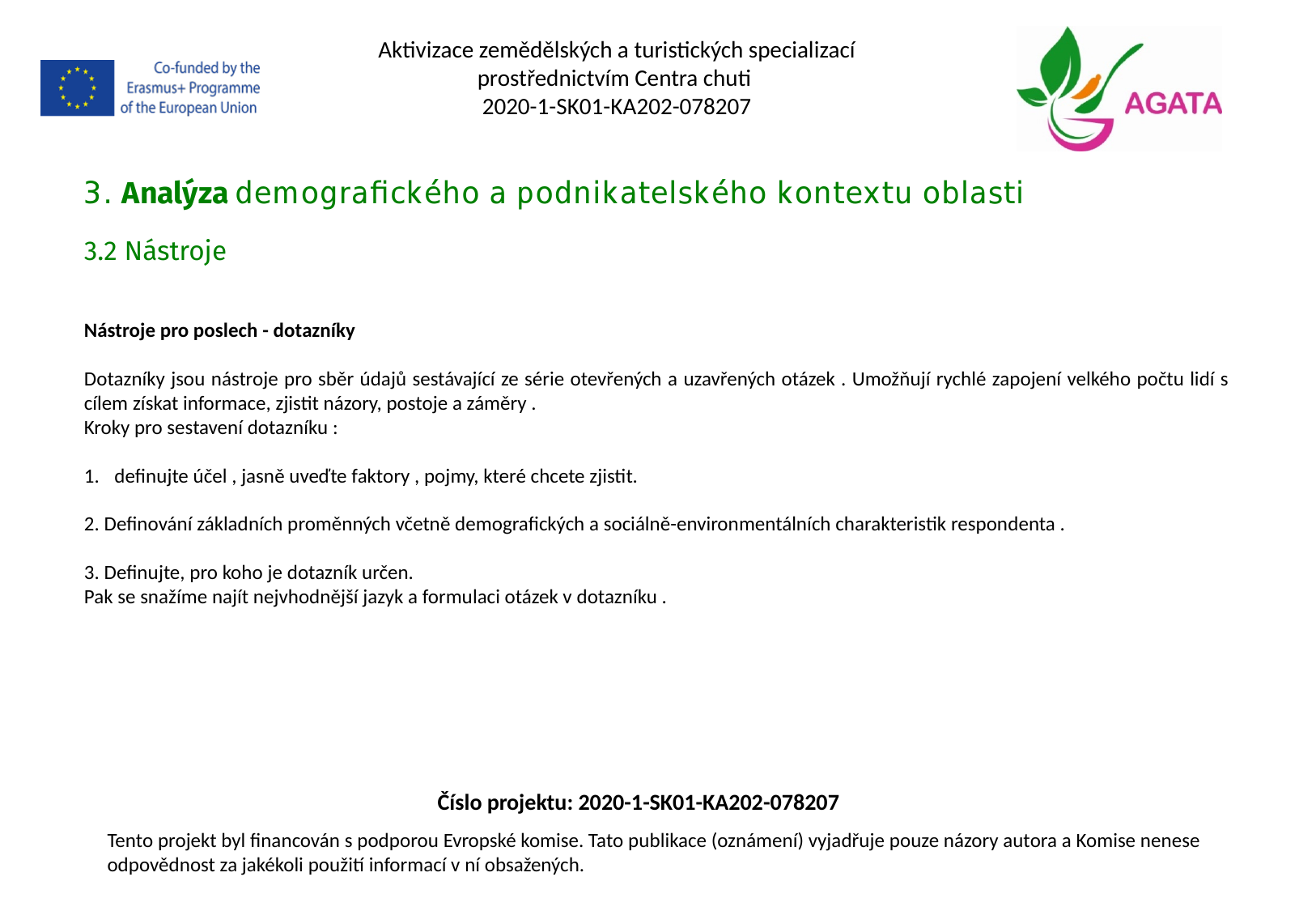

Aktivizace zemědělských a turistických specializací prostřednictvím Centra chuti
2020-1-SK01-KA202-078207
3. Analýza demografického a podnikatelského kontextu oblasti
3.2 Nástroje
Nástroje pro poslech - dotazníky

Dotazníky jsou nástroje pro sběr údajů sestávající ze série otevřených a uzavřených otázek . Umožňují rychlé zapojení velkého počtu lidí s cílem získat informace, zjistit názory, postoje a záměry .
Kroky pro sestavení dotazníku :

definujte účel , jasně uveďte faktory , pojmy, které chcete zjistit.

2. Definování základních proměnných včetně demografických a sociálně-environmentálních charakteristik respondenta .

3. Definujte, pro koho je dotazník určen.
Pak se snažíme najít nejvhodnější jazyk a formulaci otázek v dotazníku .

Číslo projektu: 2020-1-SK01-KA202-078207
Tento projekt byl financován s podporou Evropské komise. Tato publikace (oznámení) vyjadřuje pouze názory autora a Komise nenese odpovědnost za jakékoli použití informací v ní obsažených.